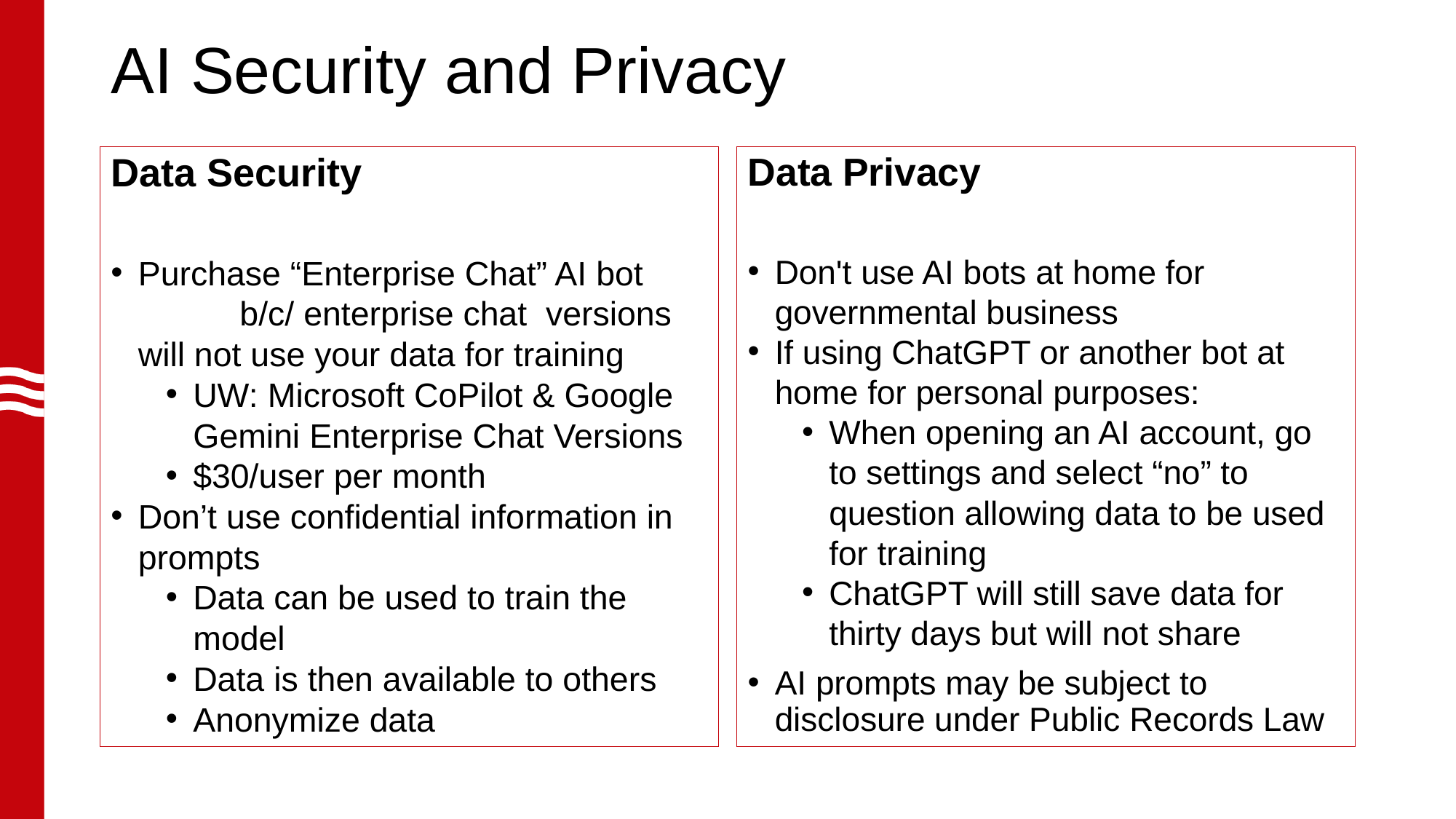

# AI Security and Privacy
Data Security

Purchase “Enterprise Chat” AI bot    b/c/ enterprise chat  versions will not use your data for training
UW: Microsoft CoPilot & Google Gemini Enterprise Chat Versions
$30/user per month
Don’t use confidential information in prompts
Data can be used to train the model
Data is then available to others
Anonymize data
Data Privacy

Don't use AI bots at home for governmental business
If using ChatGPT or another bot at home for personal purposes:
When opening an AI account, go to settings and select “no” to question allowing data to be used for training
ChatGPT will still save data for thirty days but will not share
AI prompts may be subject to disclosure under Public Records Law